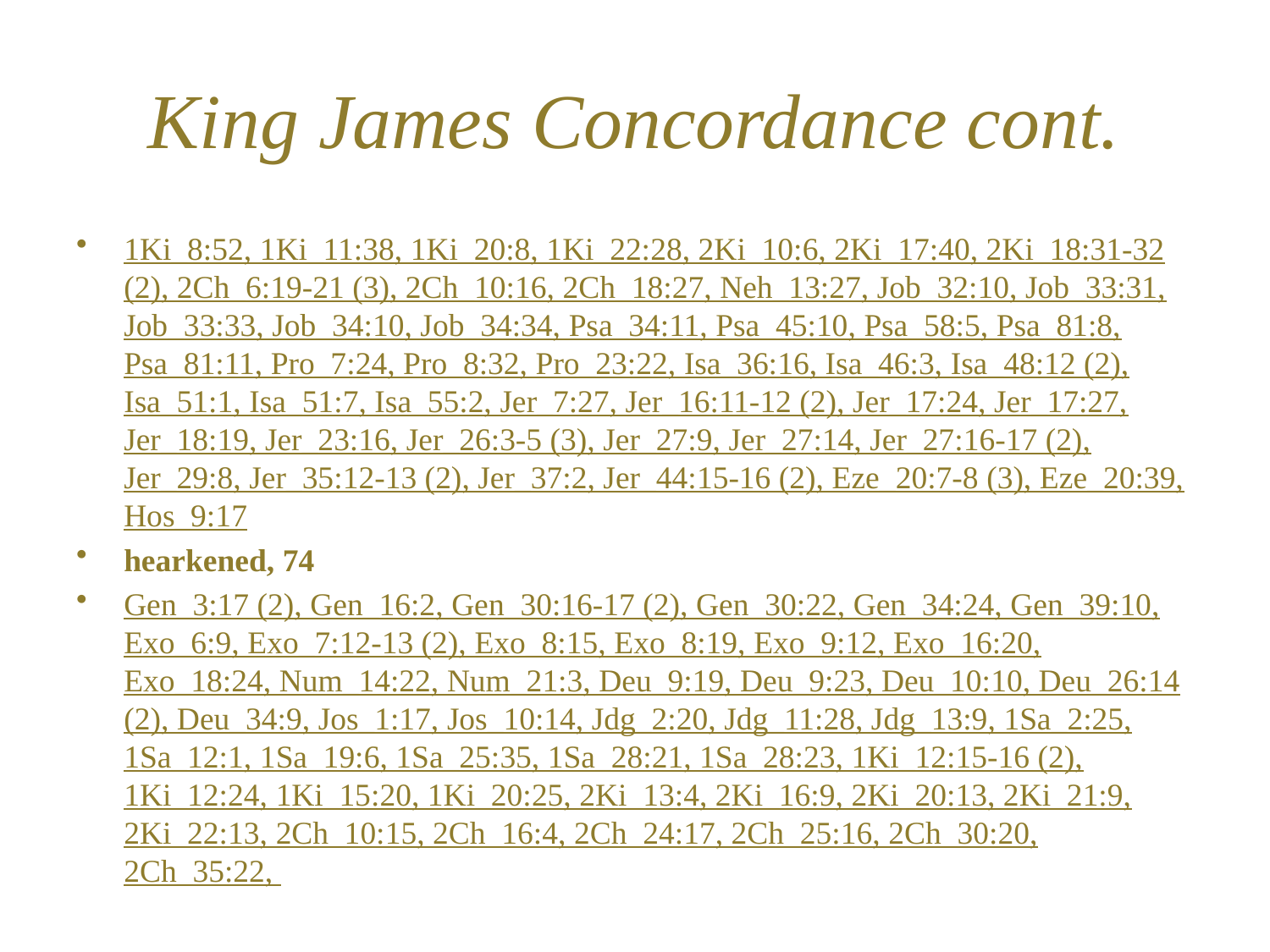

# King James Concordance cont.
1Ki_8:52, 1Ki_11:38, 1Ki_20:8, 1Ki_22:28, 2Ki_10:6, 2Ki_17:40, 2Ki_18:31-32 (2), 2Ch_6:19-21 (3), 2Ch_10:16, 2Ch_18:27, Neh_13:27, Job_32:10, Job_33:31, Job_33:33, Job_34:10, Job_34:34, Psa_34:11, Psa_45:10, Psa_58:5, Psa_81:8, Psa_81:11, Pro_7:24, Pro_8:32, Pro_23:22, Isa_36:16, Isa_46:3, Isa_48:12 (2), Isa_51:1, Isa_51:7, Isa_55:2, Jer_7:27, Jer_16:11-12 (2), Jer_17:24, Jer_17:27, Jer_18:19, Jer_23:16, Jer_26:3-5 (3), Jer_27:9, Jer_27:14, Jer_27:16-17 (2), Jer_29:8, Jer_35:12-13 (2), Jer_37:2, Jer_44:15-16 (2), Eze_20:7-8 (3), Eze_20:39, Hos_9:17
hearkened, 74
Gen_3:17 (2), Gen_16:2, Gen_30:16-17 (2), Gen_30:22, Gen_34:24, Gen_39:10, Exo_6:9, Exo_7:12-13 (2), Exo_8:15, Exo_8:19, Exo_9:12, Exo_16:20, Exo_18:24, Num_14:22, Num_21:3, Deu_9:19, Deu_9:23, Deu_10:10, Deu_26:14 (2), Deu_34:9, Jos_1:17, Jos_10:14, Jdg_2:20, Jdg_11:28, Jdg_13:9, 1Sa_2:25, 1Sa_12:1, 1Sa_19:6, 1Sa_25:35, 1Sa_28:21, 1Sa_28:23, 1Ki_12:15-16 (2), 1Ki_12:24, 1Ki_15:20, 1Ki_20:25, 2Ki_13:4, 2Ki_16:9, 2Ki_20:13, 2Ki_21:9, 2Ki_22:13, 2Ch_10:15, 2Ch_16:4, 2Ch_24:17, 2Ch_25:16, 2Ch_30:20, 2Ch_35:22,